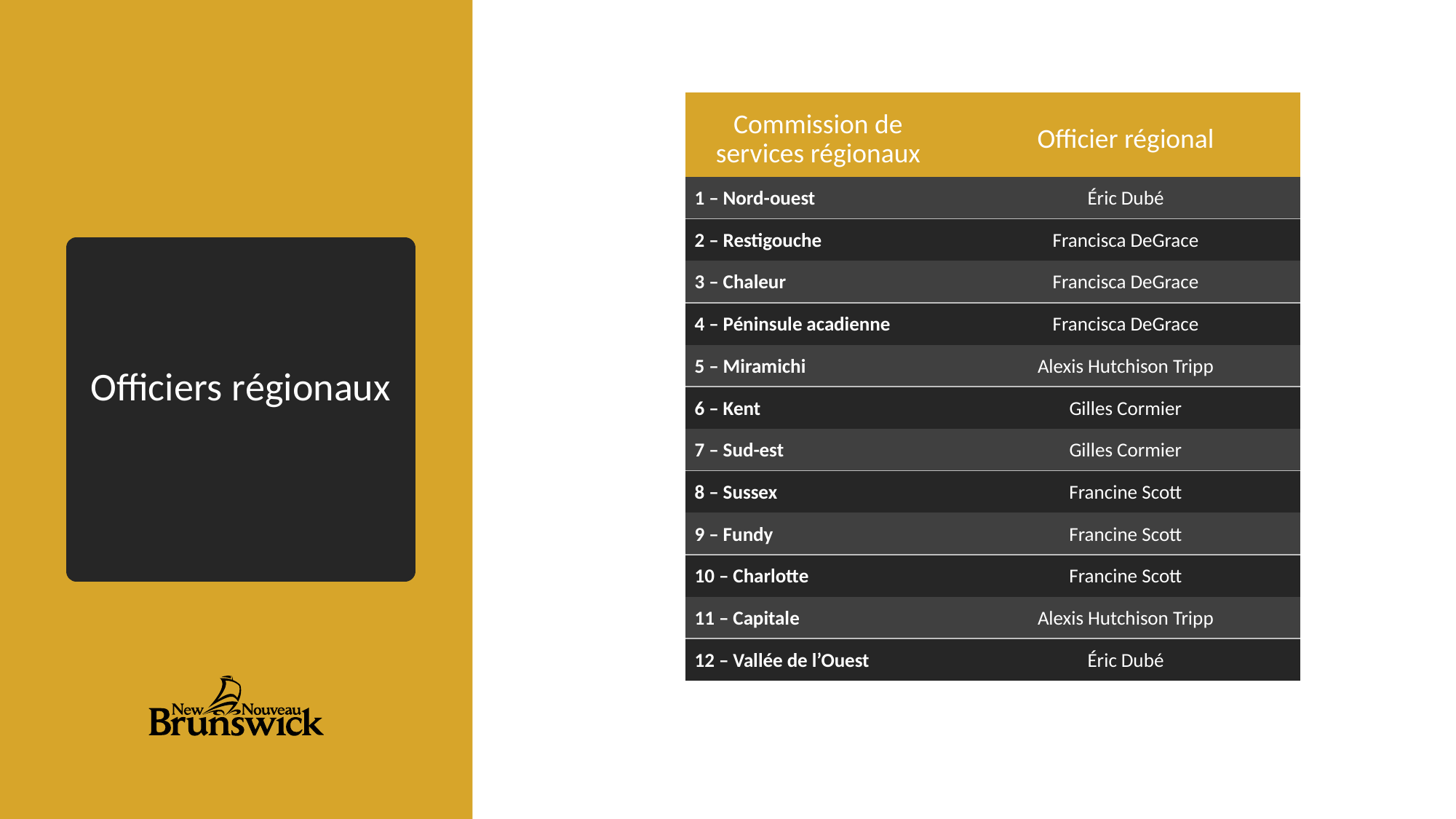

| Commission de services régionaux | Officier régional |
| --- | --- |
| 1 – Nord-ouest | Éric Dubé |
| 2 – Restigouche | Francisca DeGrace |
| 3 – Chaleur | Francisca DeGrace |
| 4 – Péninsule acadienne | Francisca DeGrace |
| 5 – Miramichi | Alexis Hutchison Tripp |
| 6 – Kent | Gilles Cormier |
| 7 – Sud-est | Gilles Cormier |
| 8 – Sussex | Francine Scott |
| 9 – Fundy | Francine Scott |
| 10 – Charlotte | Francine Scott |
| 11 – Capitale | Alexis Hutchison Tripp |
| 12 – Vallée de l’Ouest | Éric Dubé |
# Officiers régionaux